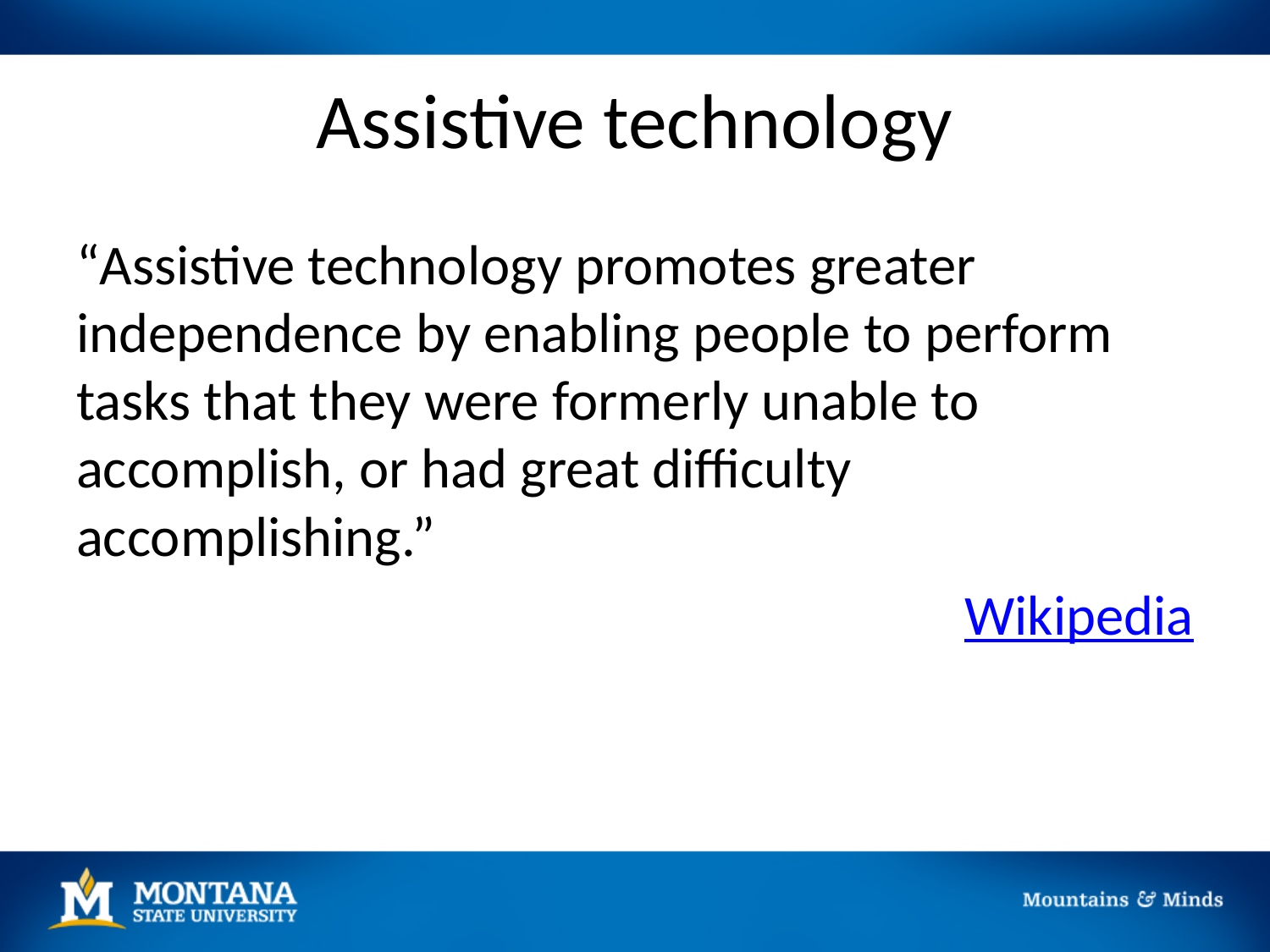

# Assistive technology
“Assistive technology promotes greater independence by enabling people to perform tasks that they were formerly unable to accomplish, or had great difficulty accomplishing.”
Wikipedia